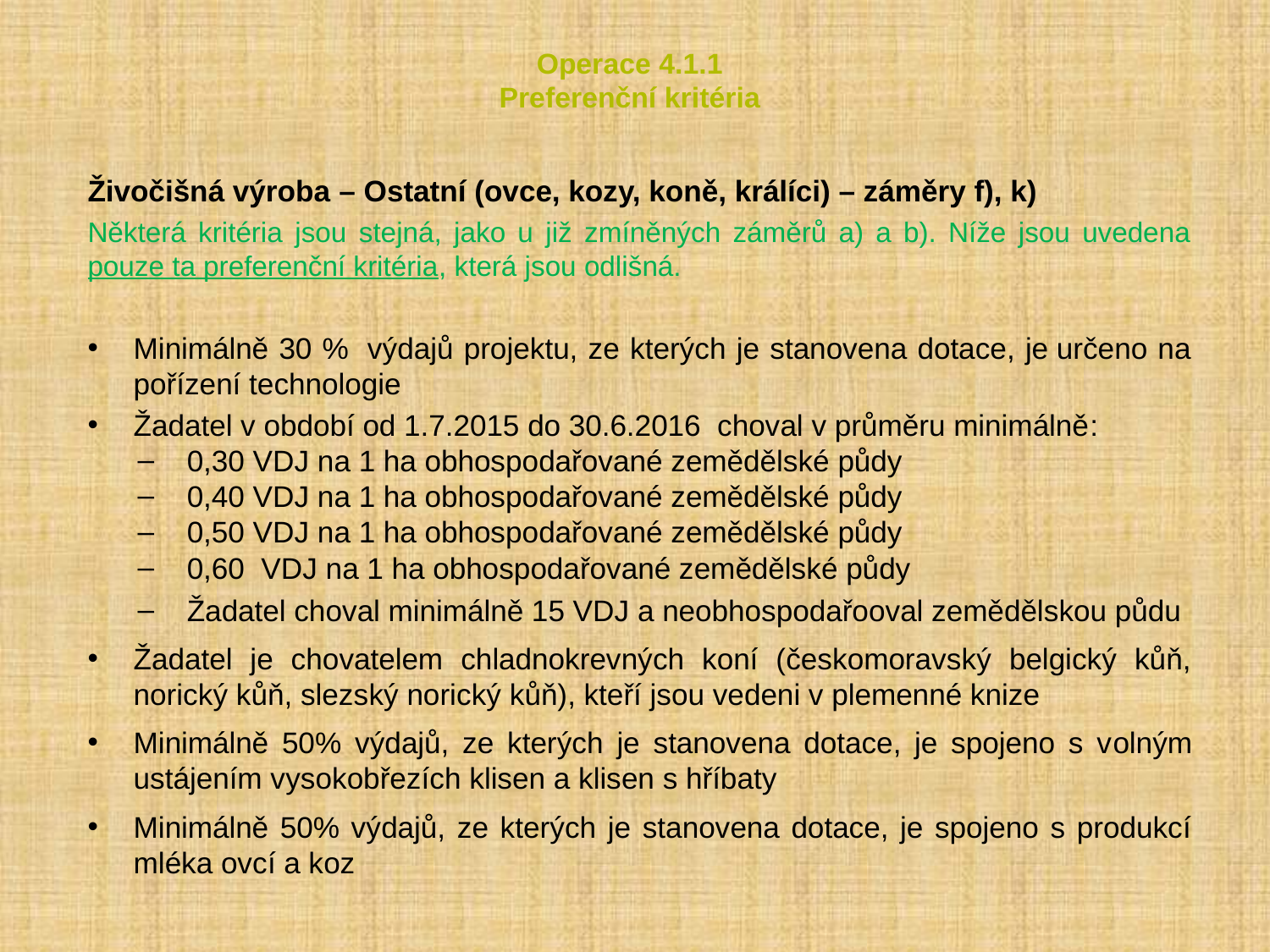

# Operace 4.1.1 Preferenční kritéria
Živočišná výroba – Ostatní (ovce, kozy, koně, králíci) – záměry f), k)
Některá kritéria jsou stejná, jako u již zmíněných záměrů a) a b). Níže jsou uvedena pouze ta preferenční kritéria, která jsou odlišná.

Minimálně 30 %  výdajů projektu, ze kterých je stanovena dotace, je určeno na pořízení technologie
Žadatel v období od 1.7.2015 do 30.6.2016  choval v průměru minimálně:
0,30 VDJ na 1 ha obhospodařované zemědělské půdy
0,40 VDJ na 1 ha obhospodařované zemědělské půdy
0,50 VDJ na 1 ha obhospodařované zemědělské půdy
0,60  VDJ na 1 ha obhospodařované zemědělské půdy
Žadatel choval minimálně 15 VDJ a neobhospodařooval zemědělskou půdu
Žadatel je chovatelem chladnokrevných koní (českomoravský belgický kůň, norický kůň, slezský norický kůň), kteří jsou vedeni v plemenné knize
Minimálně 50% výdajů, ze kterých je stanovena dotace, je spojeno s volným ustájením vysokobřezích klisen a klisen s hříbaty
Minimálně 50% výdajů, ze kterých je stanovena dotace, je spojeno s produkcí mléka ovcí a koz